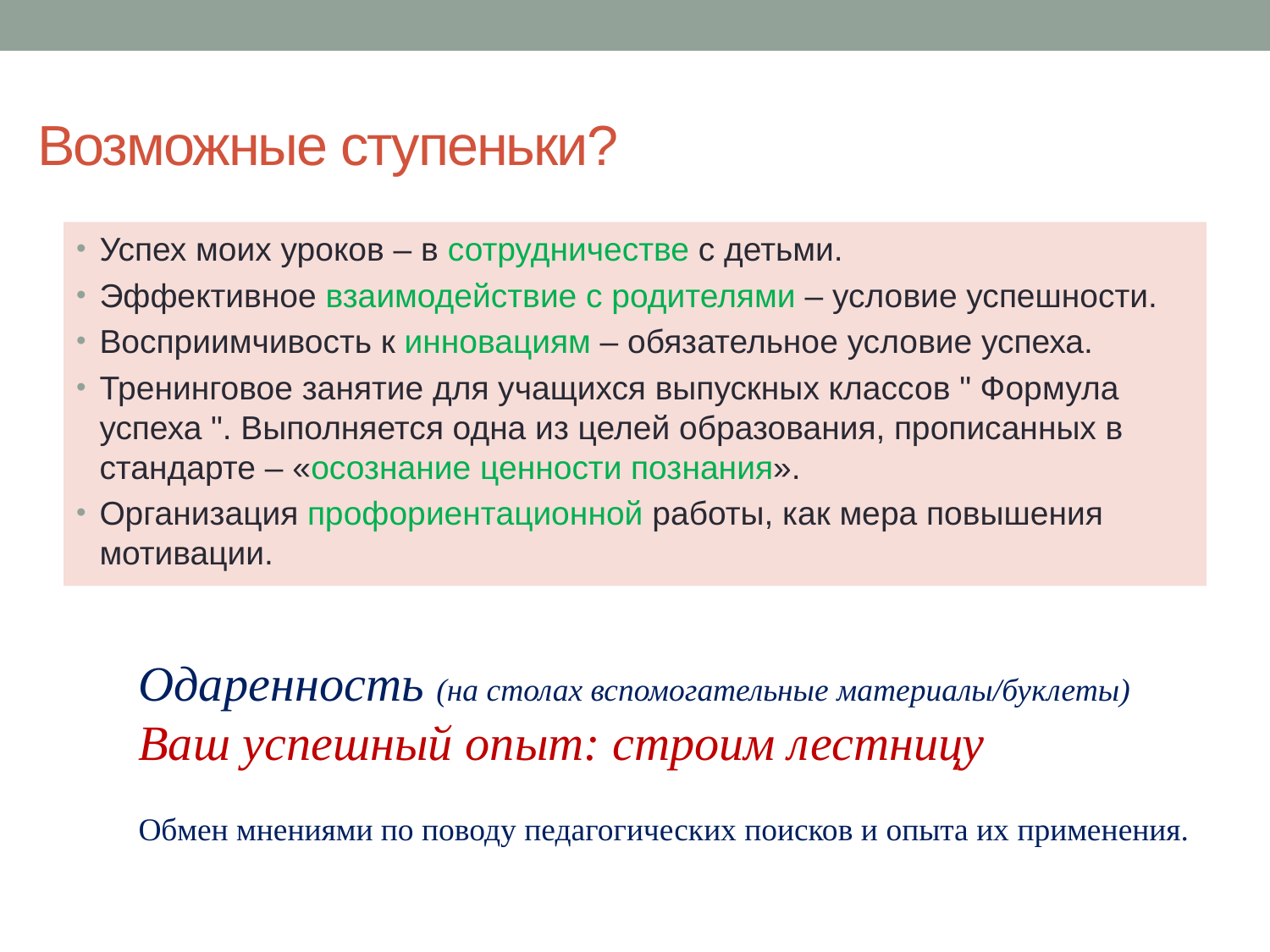

# Возможные ступеньки?
Успех моих уроков – в сотрудничестве с детьми.
Эффективное взаимодействие с родителями – условие успешности.
Восприимчивость к инновациям – обязательное условие успеха.
Тренинговое занятие для учащихся выпускных классов " Формула успеха ". Выполняется одна из целей образования, прописанных в стандарте – «осознание ценности познания».
Организация профориентационной работы, как мера повышения мотивации.

Одаренность (на столах вспомогательные материалы/буклеты)
Ваш успешный опыт: строим лестницу

Обмен мнениями по поводу педагогических поисков и опыта их применения.